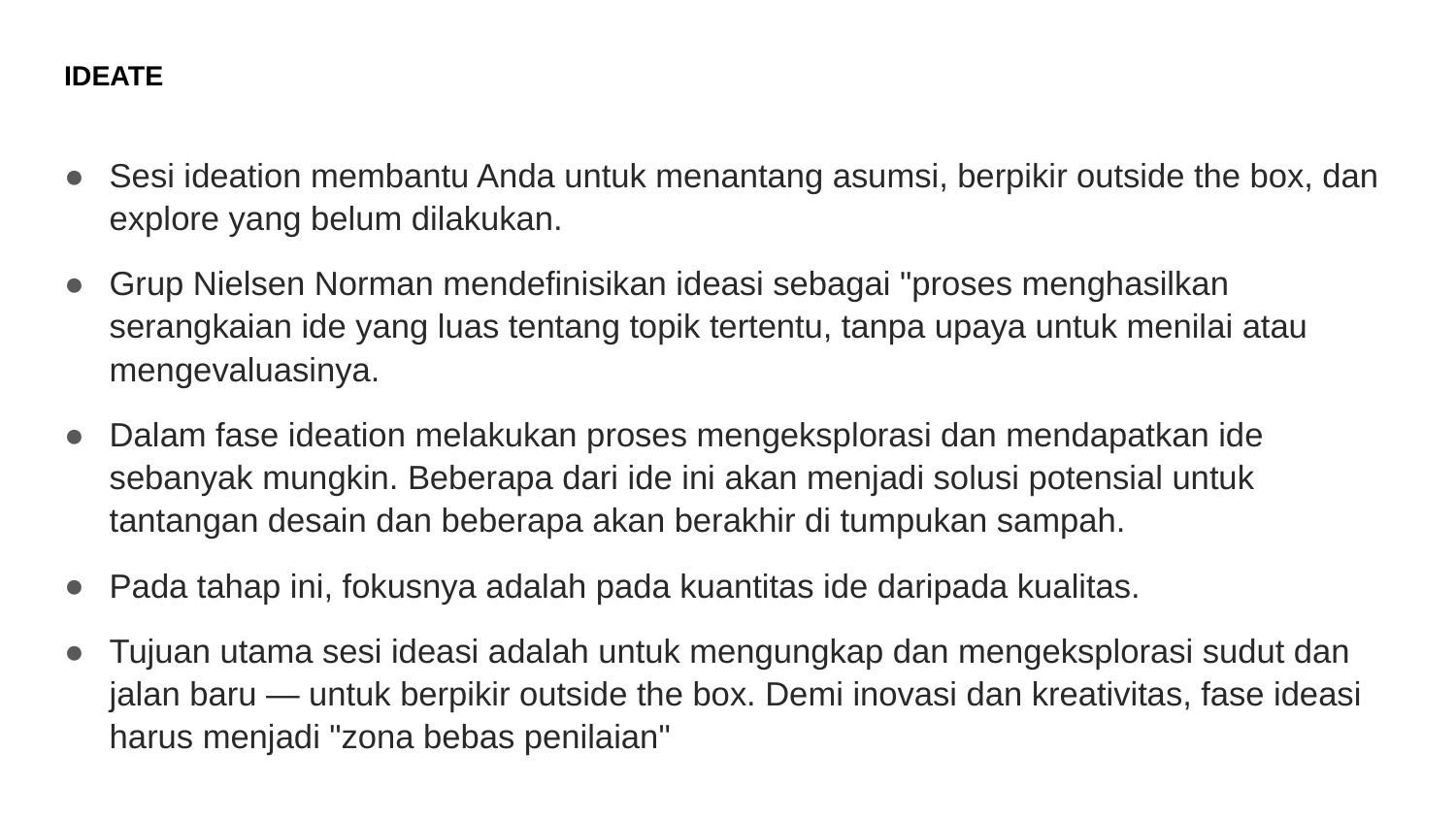

# IDEATE
Sesi ideation membantu Anda untuk menantang asumsi, berpikir outside the box, dan explore yang belum dilakukan.
Grup Nielsen Norman mendefinisikan ideasi sebagai "proses menghasilkan serangkaian ide yang luas tentang topik tertentu, tanpa upaya untuk menilai atau mengevaluasinya.
Dalam fase ideation melakukan proses mengeksplorasi dan mendapatkan ide sebanyak mungkin. Beberapa dari ide ini akan menjadi solusi potensial untuk tantangan desain dan beberapa akan berakhir di tumpukan sampah.
Pada tahap ini, fokusnya adalah pada kuantitas ide daripada kualitas.
Tujuan utama sesi ideasi adalah untuk mengungkap dan mengeksplorasi sudut dan jalan baru — untuk berpikir outside the box. Demi inovasi dan kreativitas, fase ideasi harus menjadi "zona bebas penilaian"